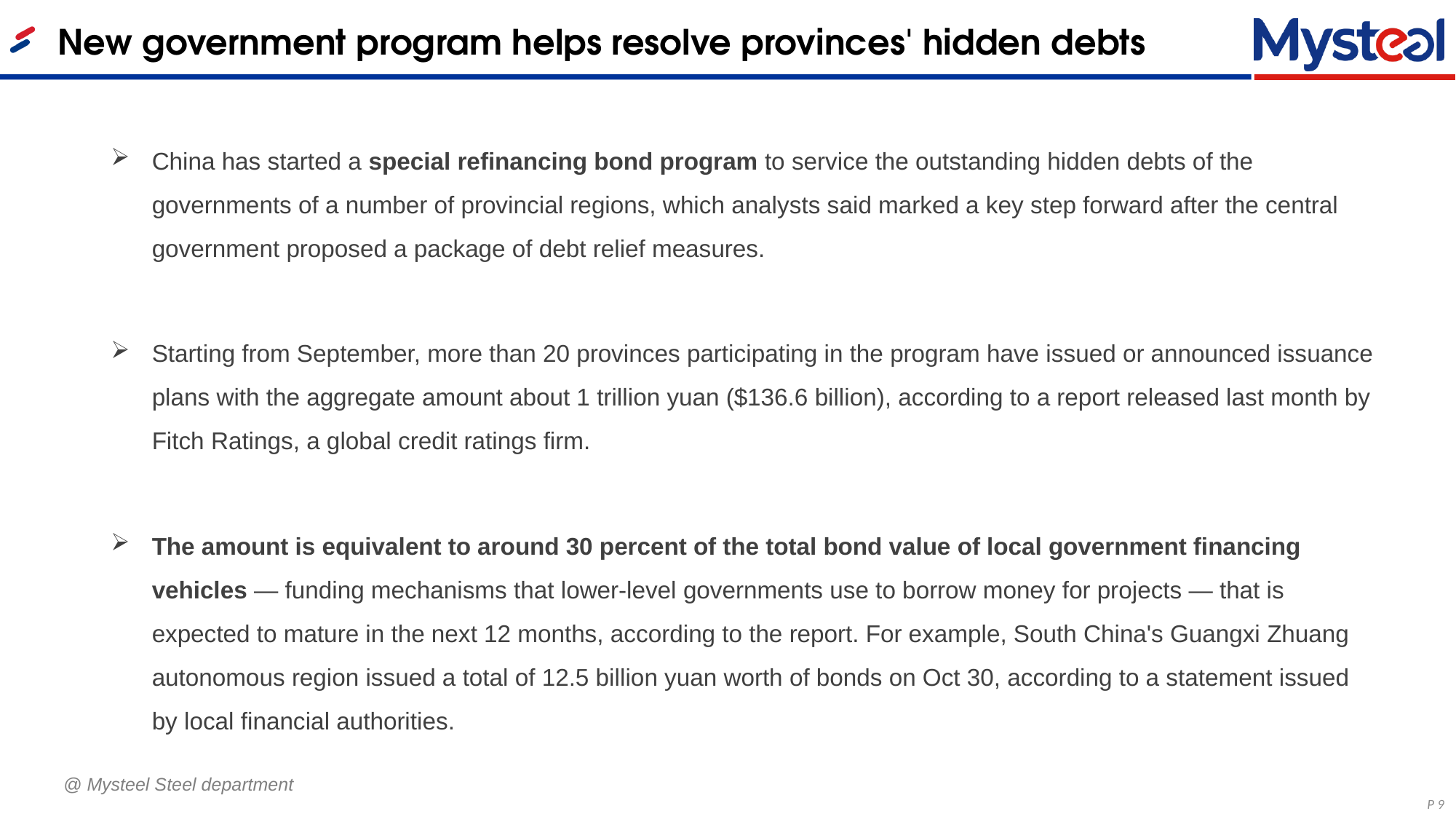

New government program helps resolve provinces' hidden debts
China has started a special refinancing bond program to service the outstanding hidden debts of the governments of a number of provincial regions, which analysts said marked a key step forward after the central government proposed a package of debt relief measures.

Starting from September, more than 20 provinces participating in the program have issued or announced issuance plans with the aggregate amount about 1 trillion yuan ($136.6 billion), according to a report released last month by Fitch Ratings, a global credit ratings firm.

The amount is equivalent to around 30 percent of the total bond value of local government financing vehicles — funding mechanisms that lower-level governments use to borrow money for projects — that is expected to mature in the next 12 months, according to the report. For example, South China's Guangxi Zhuang autonomous region issued a total of 12.5 billion yuan worth of bonds on Oct 30, according to a statement issued by local financial authorities.